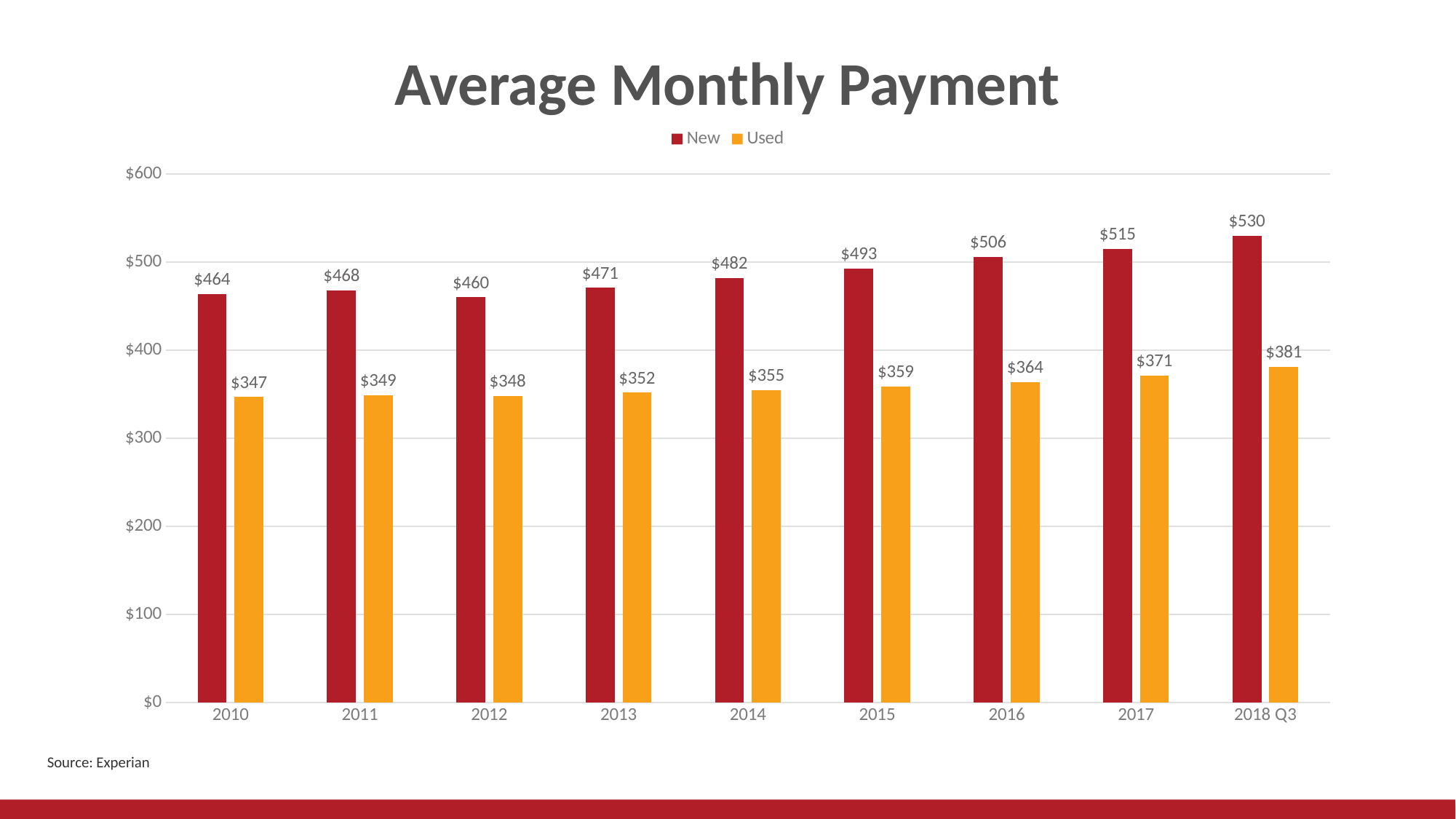

# Average Monthly Payment

### Chart

| Category | New | Used |
|---|---|---|
| 2010 | 464.0 | 347.0 |
| 2011 | 468.0 | 349.0 |
| 2012 | 460.0 | 348.0 |
| 2013 | 471.0 | 352.0 |
| 2014 | 482.0 | 355.0 |
| 2015 | 493.0 | 359.0 |
| 2016 | 506.0 | 364.0 |
| 2017 | 515.0 | 371.0 |
| 2018 Q3 | 530.0 | 381.0 |
Source: Experian